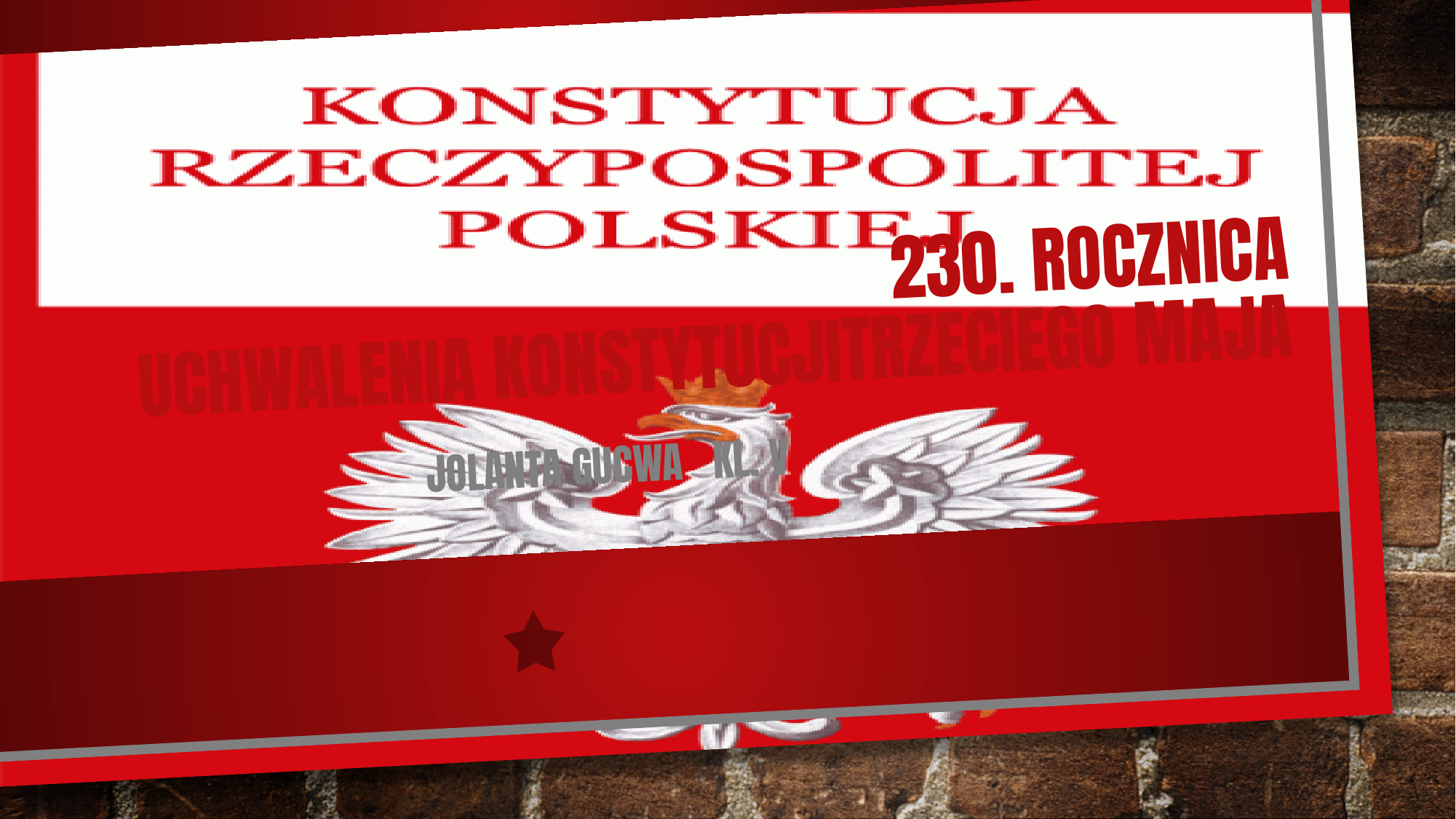

# 230. roCZNICA UCHWALENIA KONSTYTUCJiTRZECIEGO MAJA
Jolanta Gucwa   kl. v